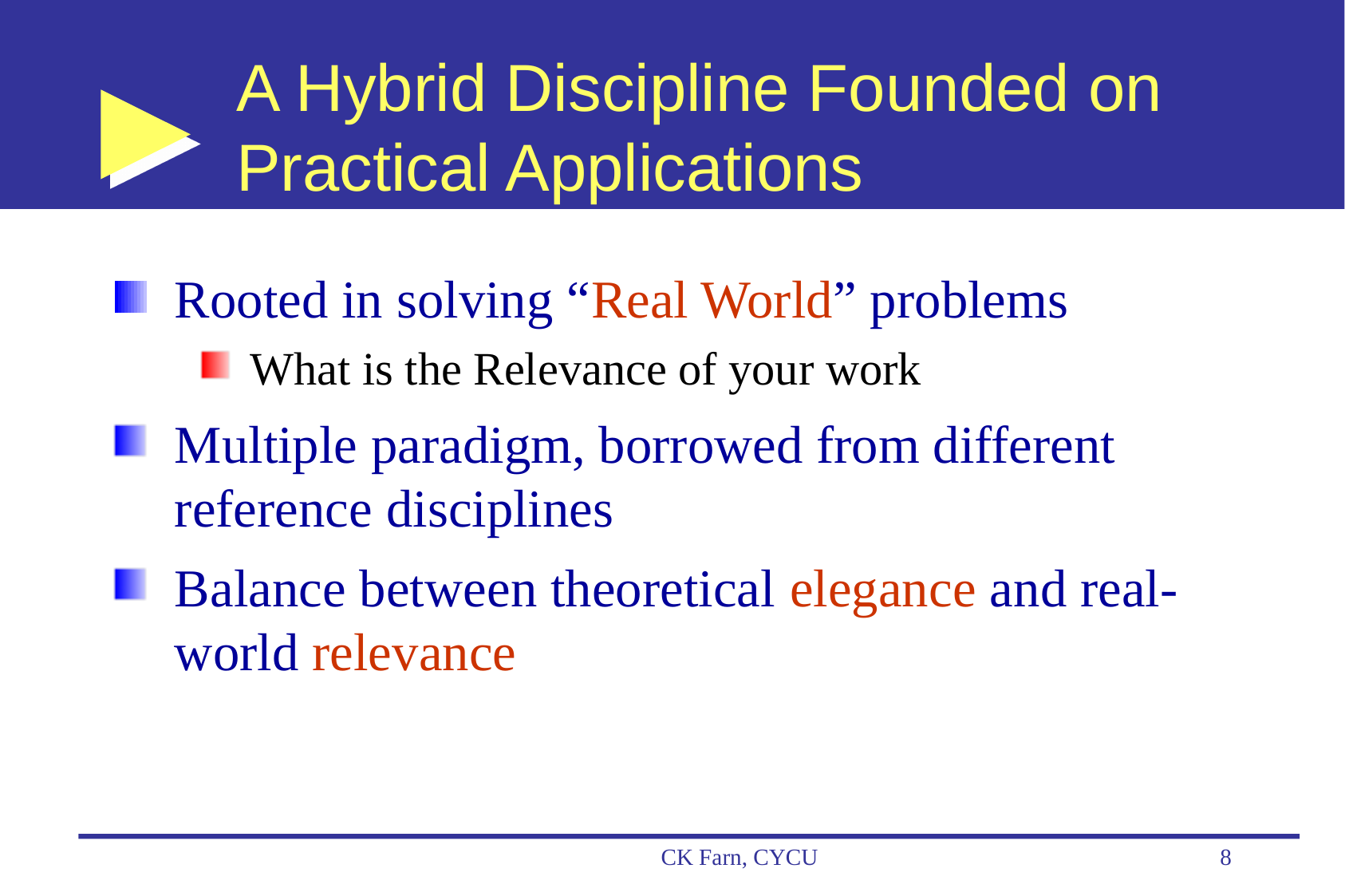

# A Hybrid Discipline Founded on Practical Applications
Rooted in solving “Real World” problems
What is the Relevance of your work
Multiple paradigm, borrowed from different reference disciplines
Balance between theoretical elegance and real-world relevance
CK Farn, CYCU
8